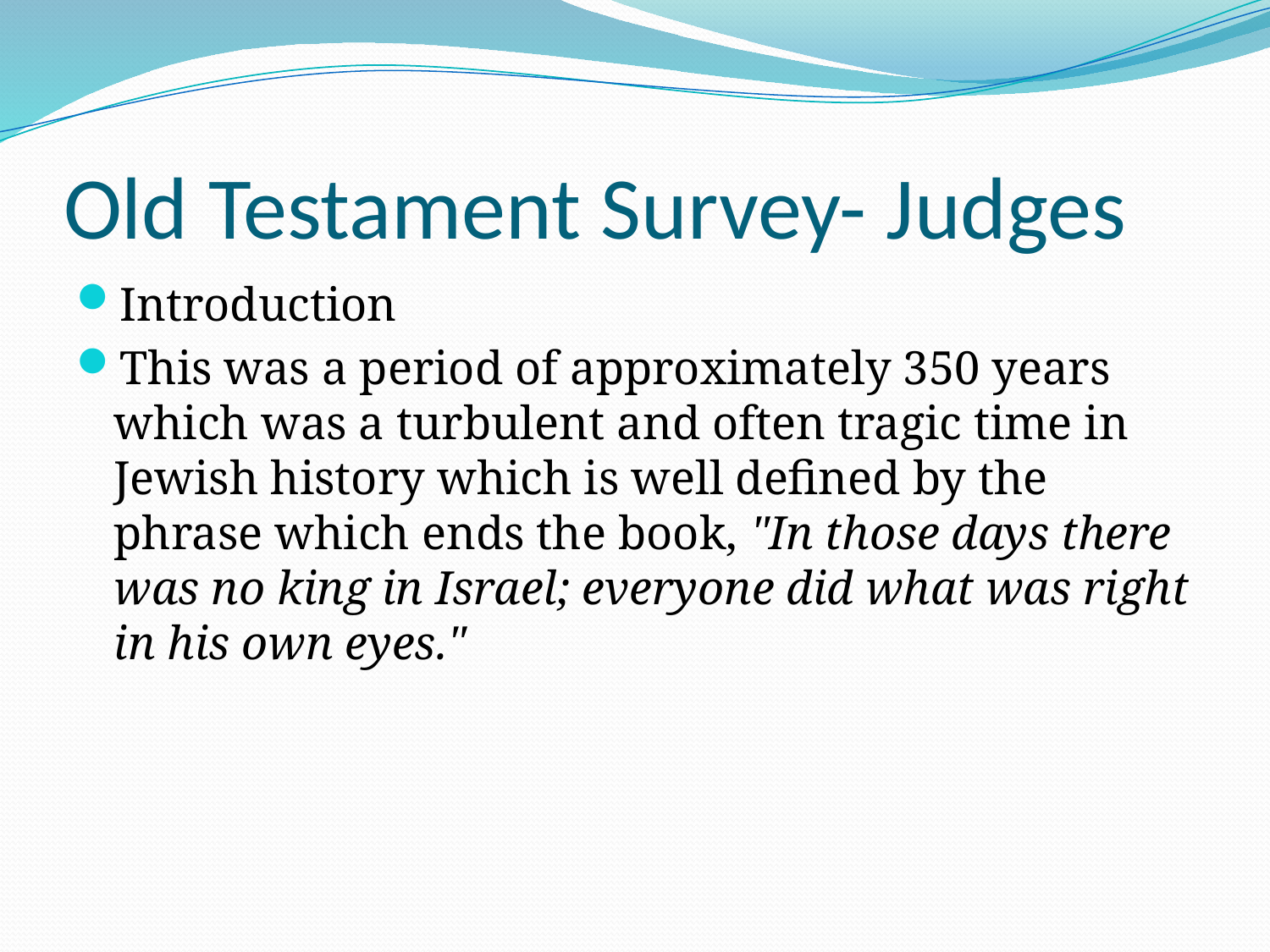

# Old Testament Survey- Judges
Introduction
This was a period of approximately 350 years which was a turbulent and often tragic time in Jewish history which is well defined by the phrase which ends the book, "In those days there was no king in Israel; everyone did what was right in his own eyes."